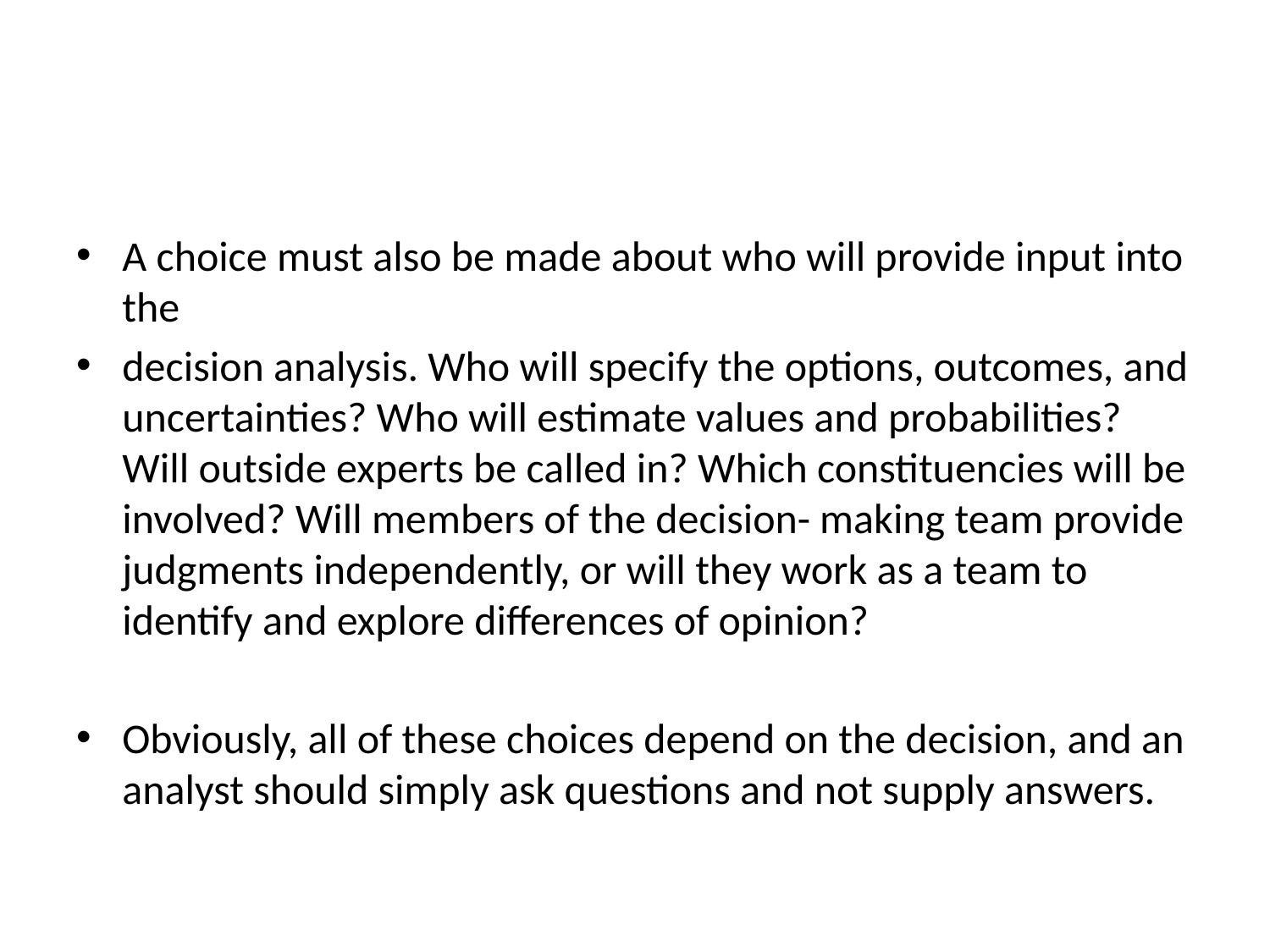

#
A choice must also be made about who will provide input into the
decision analysis. Who will specify the options, outcomes, and uncertainties? Who will estimate values and probabilities? Will outside experts be called in? Which constituencies will be involved? Will members of the decision- making team provide judgments independently, or will they work as a team to identify and explore differences of opinion?

Obviously, all of these choices depend on the decision, and an analyst should simply ask questions and not supply answers.